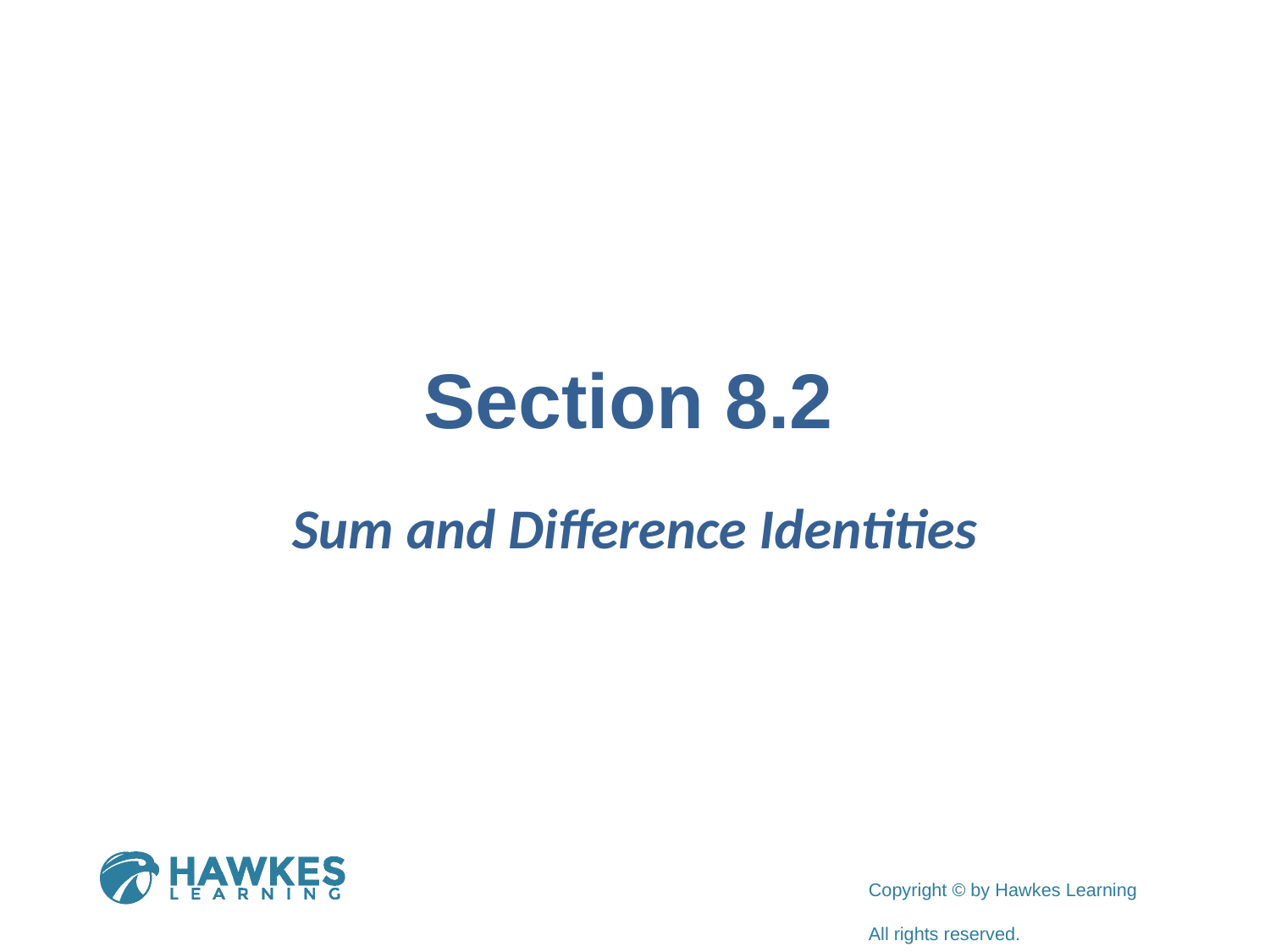

# Section 8.2
Sum and Difference Identities